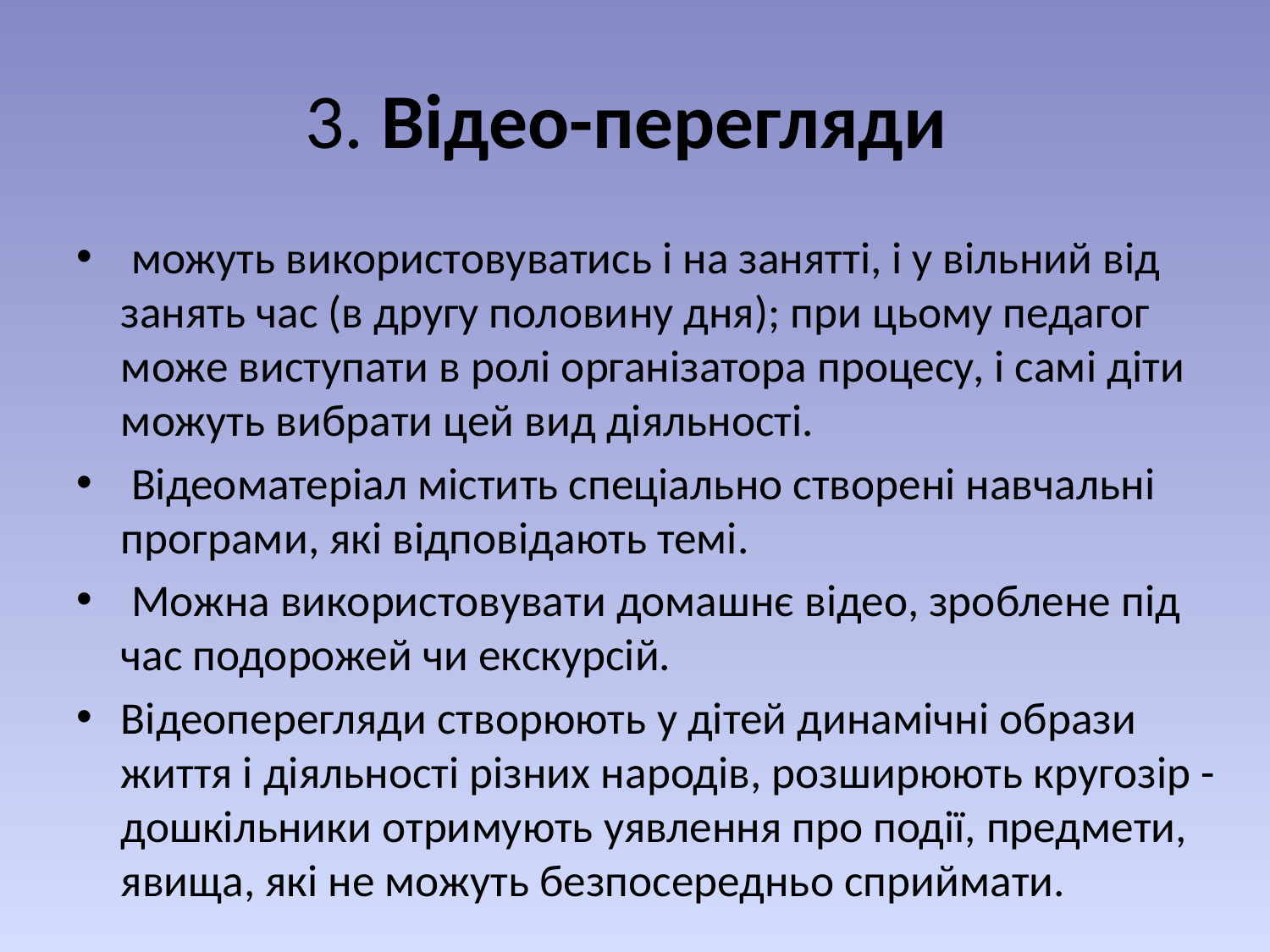

# 3. Відео-перегляди
 можуть використовуватись і на занятті, і у вільний від занять час (в другу половину дня); при цьому педагог може виступати в ролі організатора процесу, і самі діти можуть вибрати цей вид діяльності.
 Відеоматеріал містить спеціально створені навчальні програми, які відповідають темі.
 Можна використовувати домашнє відео, зроблене під час подорожей чи екскурсій.
Відеоперегляди створюють у дітей динамічні образи життя і діяльності різних народів, розширюють кругозір - дошкільники отримують уявлення про події, предмети, явища, які не можуть безпосередньо сприймати.